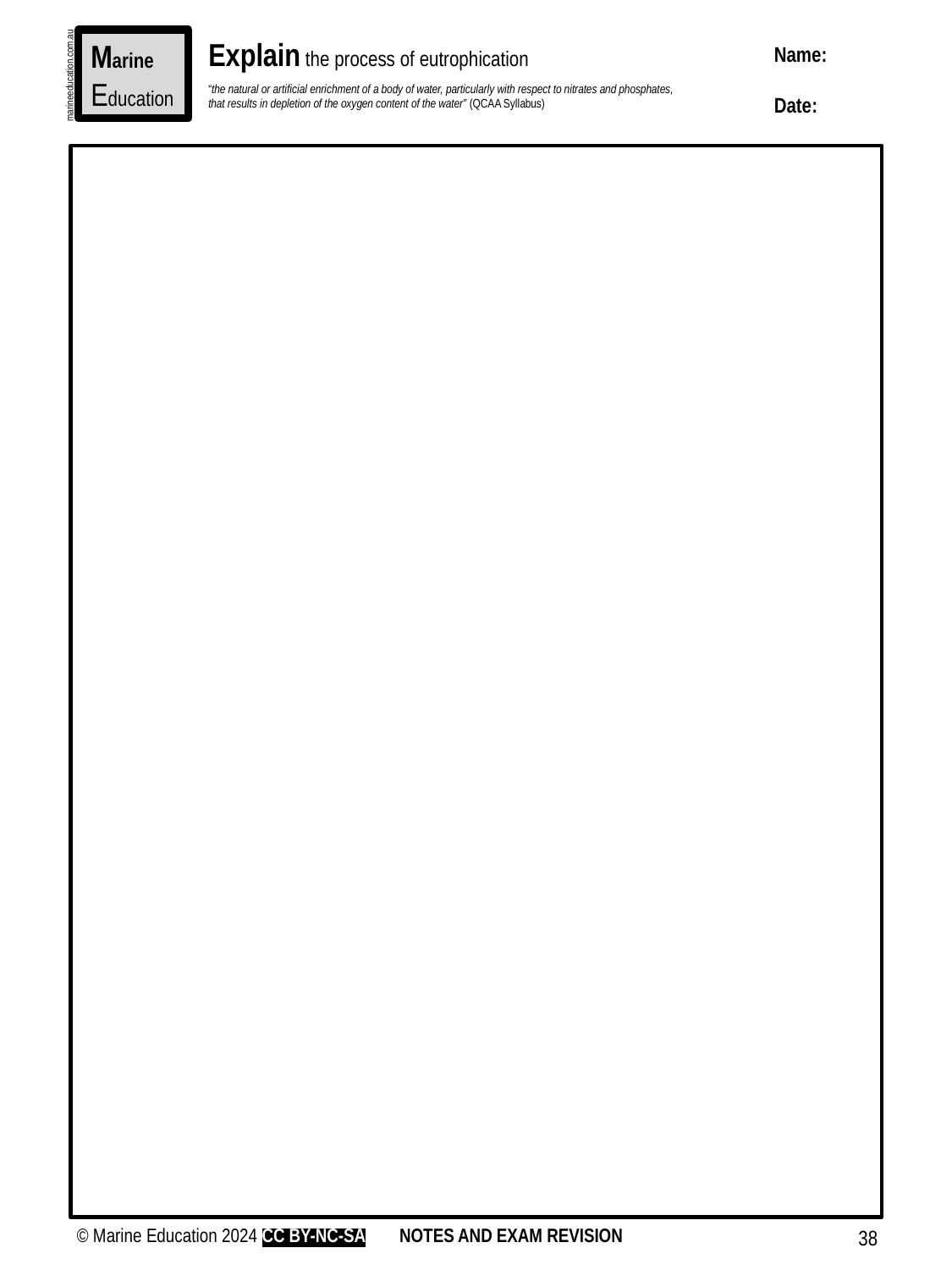

Explain the process of eutrophication

“the natural or artificial enrichment of a body of water, particularly with respect to nitrates and phosphates,
that results in depletion of the oxygen content of the water” (QCAA Syllabus)

Marine
Education
Name:

Date:
marineeducation.com.au

© Marine Education 2024 CC BY-NC-SA
NOTES AND EXAM REVISION
38